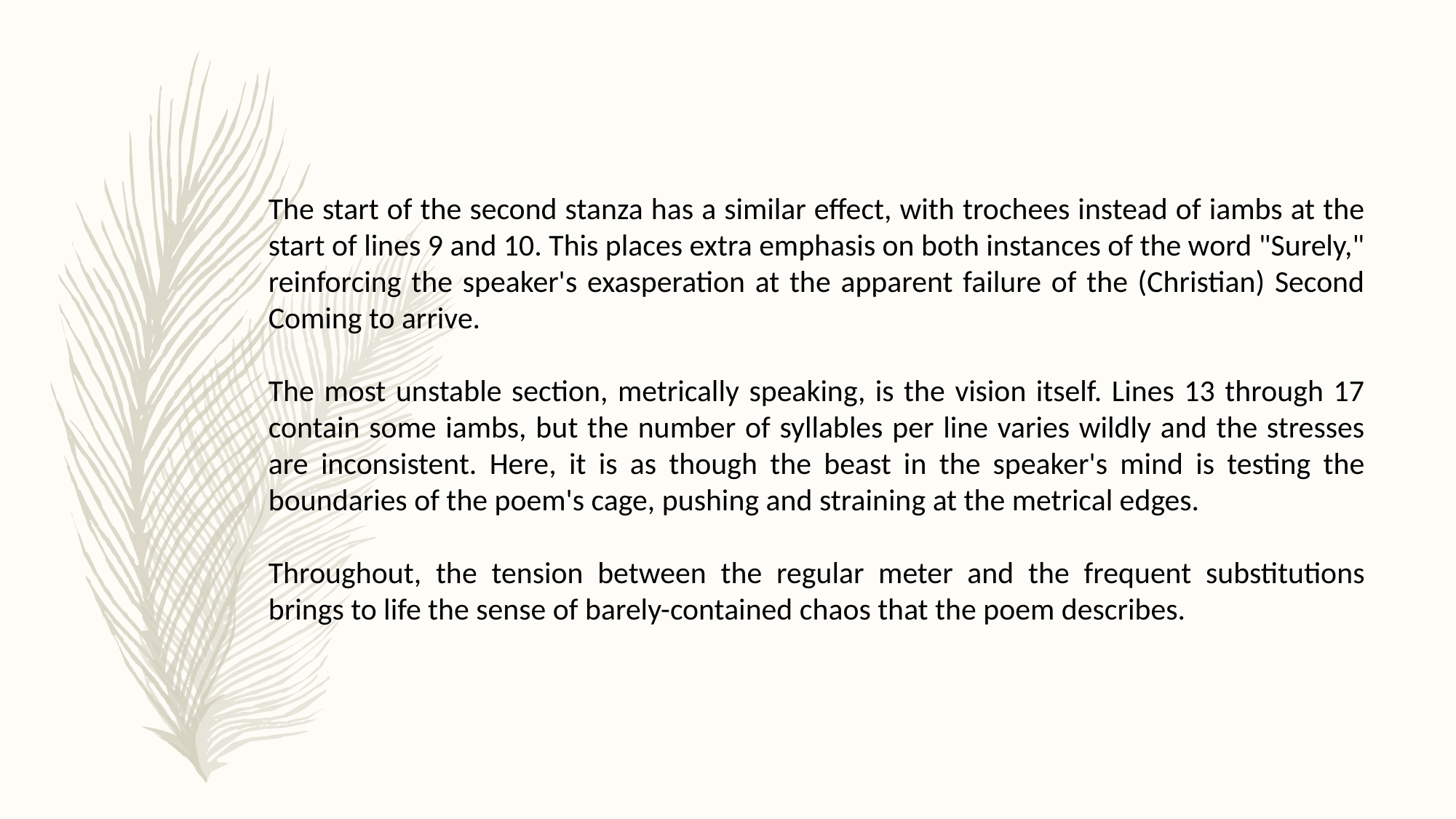

The start of the second stanza has a similar effect, with trochees instead of iambs at the start of lines 9 and 10. This places extra emphasis on both instances of the word "Surely," reinforcing the speaker's exasperation at the apparent failure of the (Christian) Second Coming to arrive.

The most unstable section, metrically speaking, is the vision itself. Lines 13 through 17 contain some iambs, but the number of syllables per line varies wildly and the stresses are inconsistent. Here, it is as though the beast in the speaker's mind is testing the boundaries of the poem's cage, pushing and straining at the metrical edges.

Throughout, the tension between the regular meter and the frequent substitutions brings to life the sense of barely-contained chaos that the poem describes.